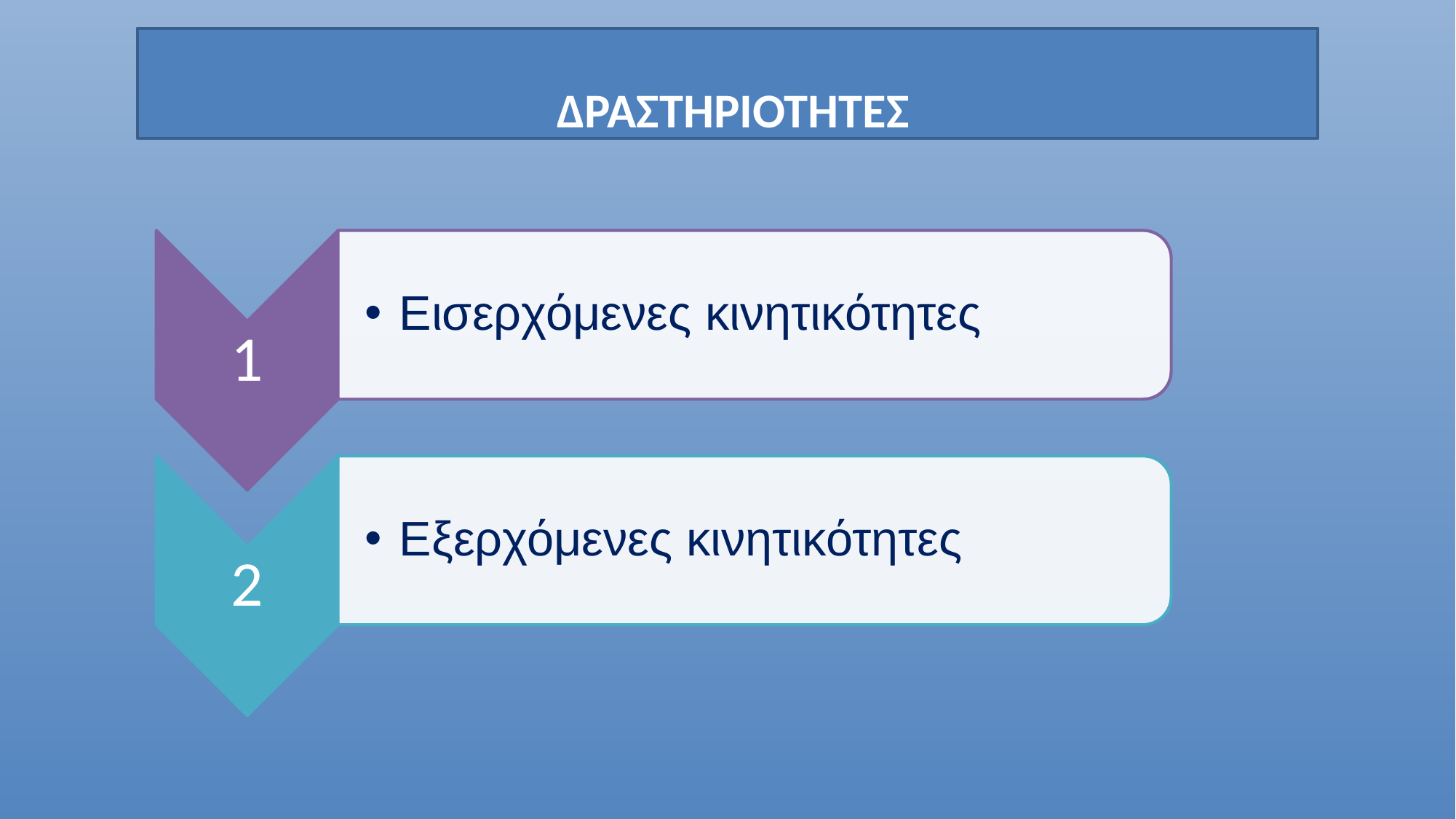

# ΔΡΑΣΤΗΡΙΟΤΗΤΕΣ
1
Εισερχόμενες κινητικότητες
2
Εξερχόμενες κινητικότητες